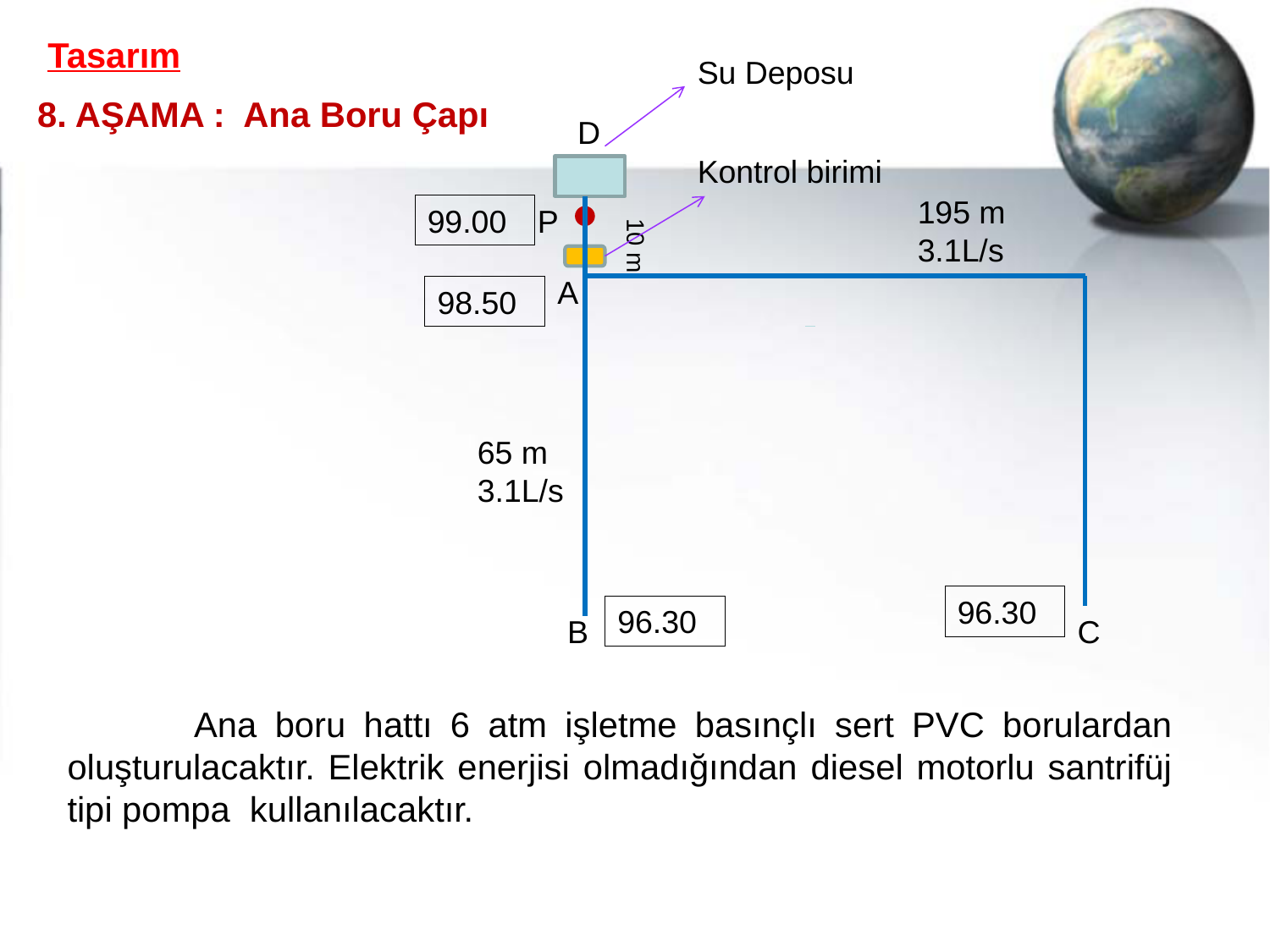

Tasarım
Su Deposu
8. AŞAMA :  Ana Boru Çapı
D
Kontrol birimi

195 m
3.1L/s
99.00
P

10 m

A
98.50
65 m
3.1L/s
96.30
96.30
B
C
       Ana boru hattı 6 atm işletme basınçlı sert PVC borulardan oluşturulacaktır. Elektrik enerjisi olmadığından diesel motorlu santrifüj tipi pompa  kullanılacaktır.